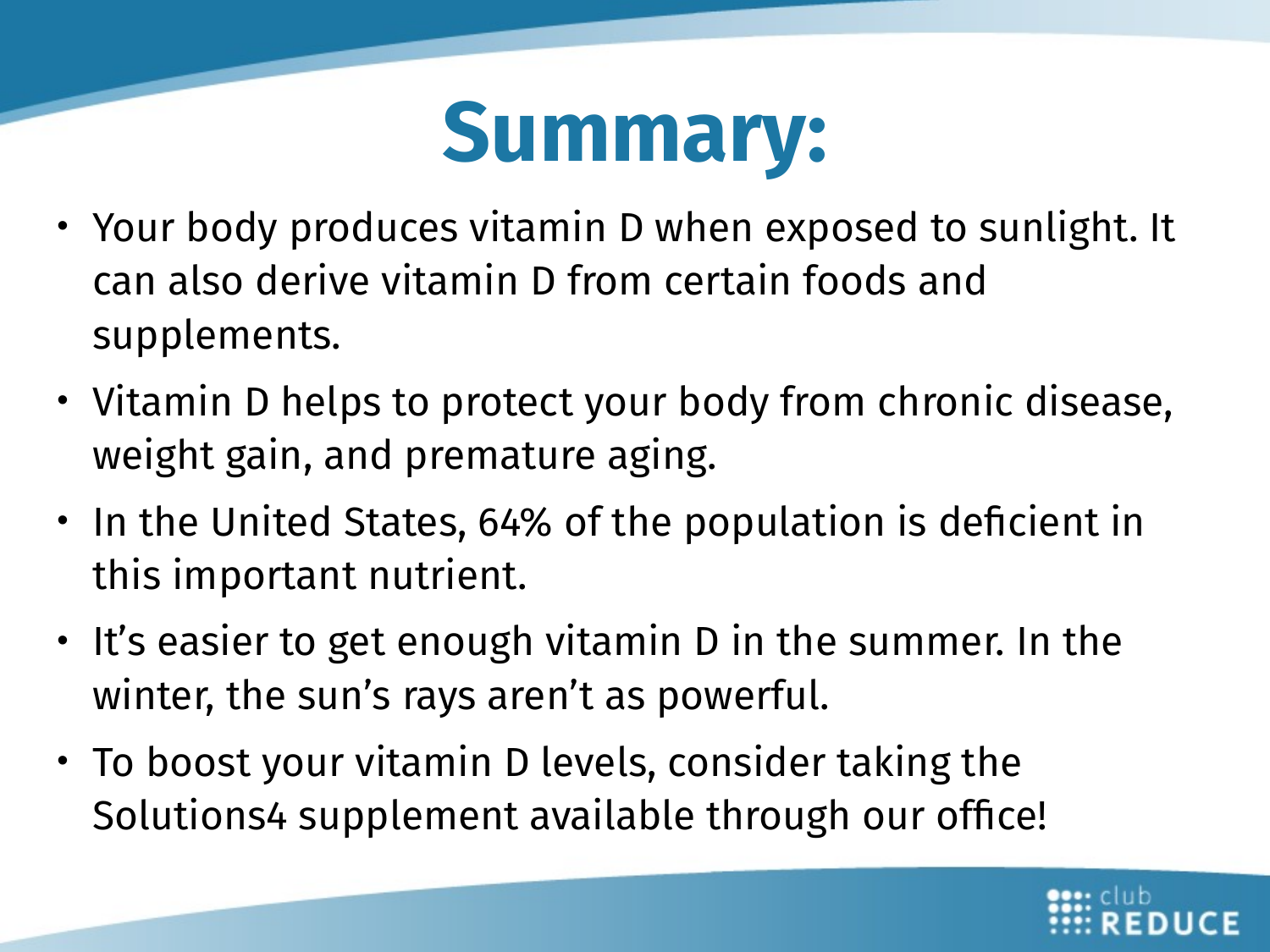

Summary:
Your body produces vitamin D when exposed to sunlight. It can also derive vitamin D from certain foods and supplements.
Vitamin D helps to protect your body from chronic disease, weight gain, and premature aging.
In the United States, 64% of the population is deficient in this important nutrient.
It’s easier to get enough vitamin D in the summer. In the winter, the sun’s rays aren’t as powerful.
To boost your vitamin D levels, consider taking the Solutions4 supplement available through our office!